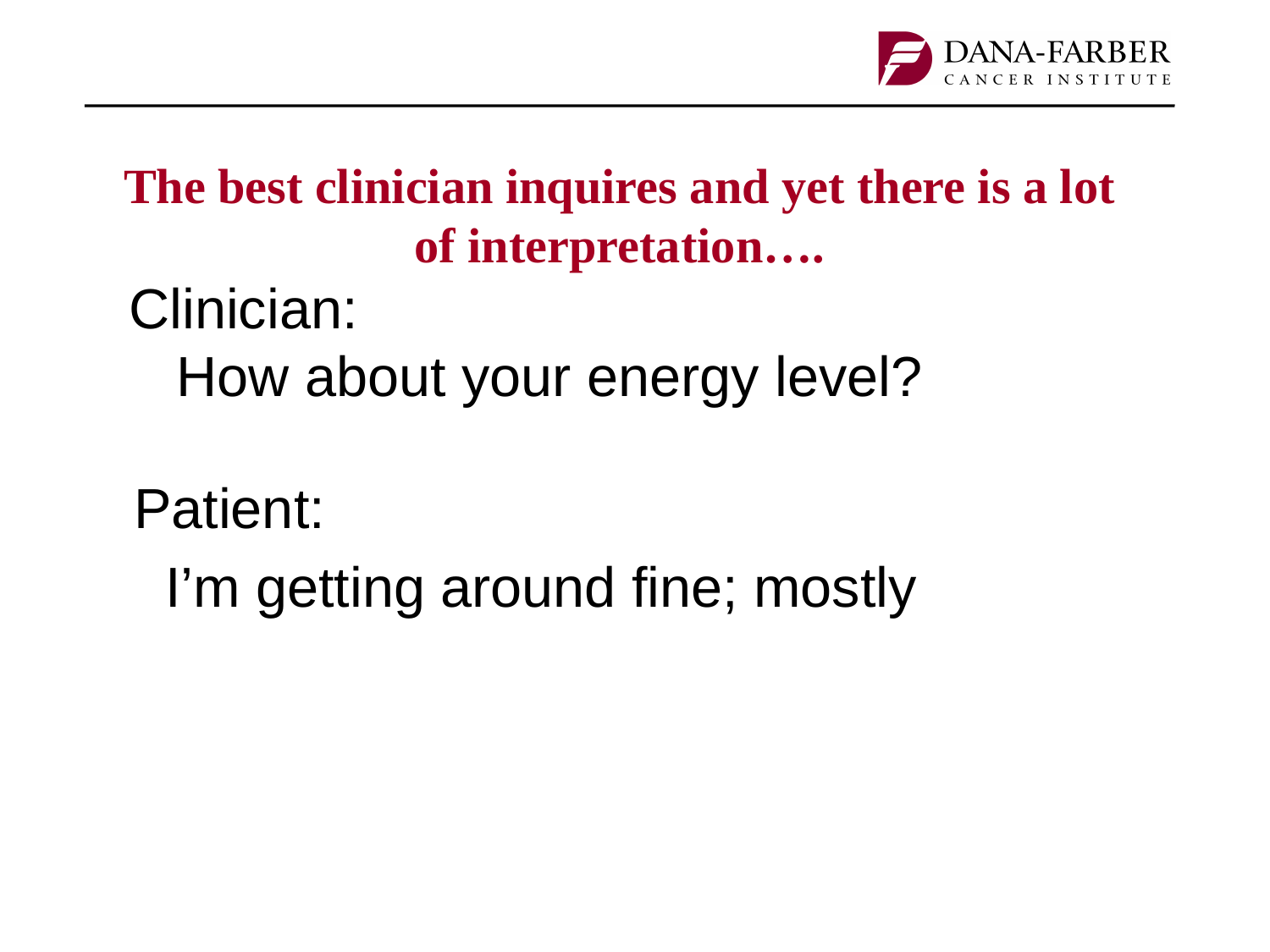

The best clinician inquires and yet there is a lot of interpretation….
# Clinician: How about your energy level?
Patient:
  I’m getting around fine; mostly